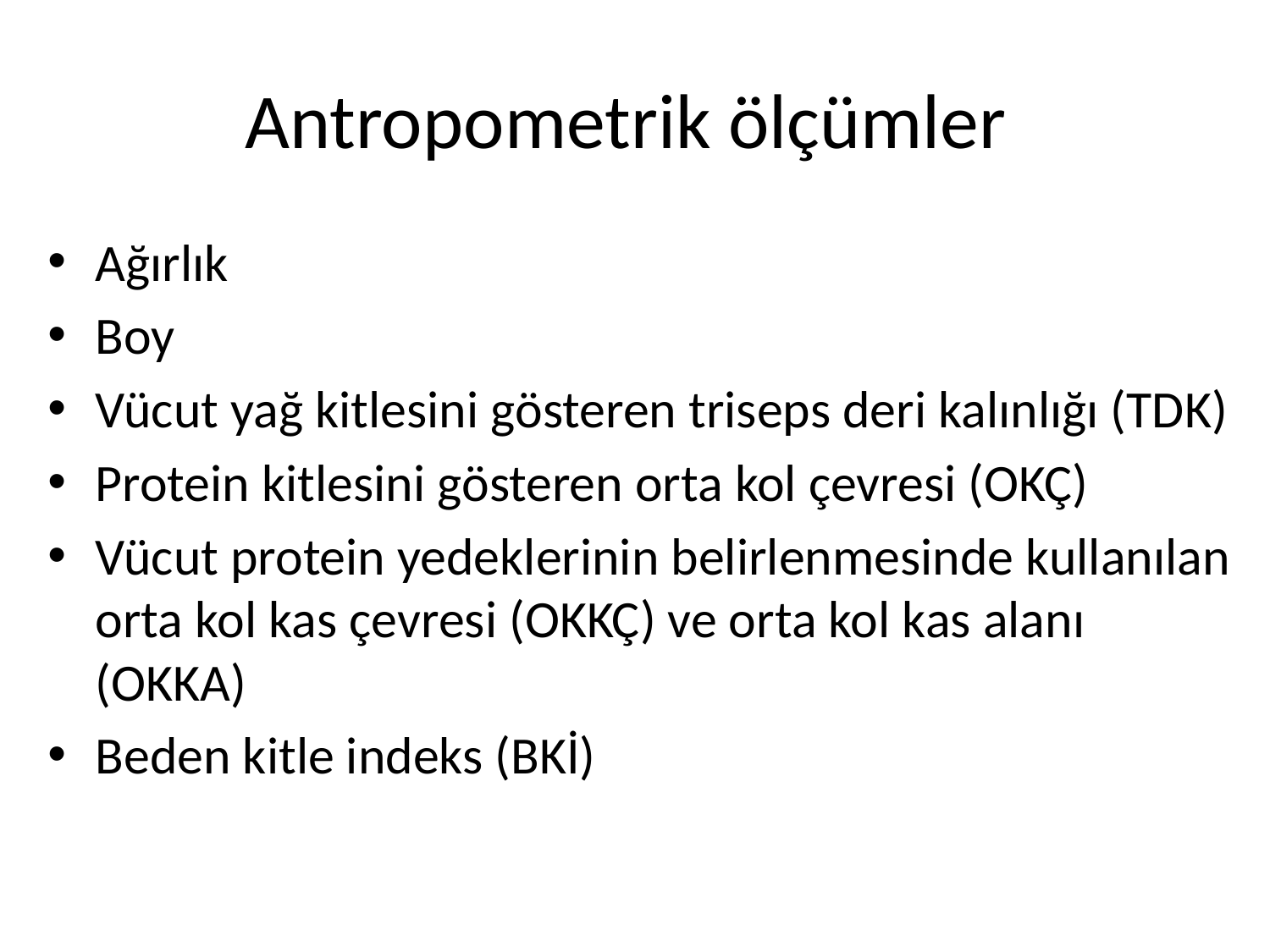

# Antropometrik ölçümler
Ağırlık
Boy
Vücut yağ kitlesini gösteren triseps deri kalınlığı (TDK)
Protein kitlesini gösteren orta kol çevresi (OKÇ)
Vücut protein yedeklerinin belirlenmesinde kullanılan orta kol kas çevresi (OKKÇ) ve orta kol kas alanı (OKKA)
Beden kitle indeks (BKİ)